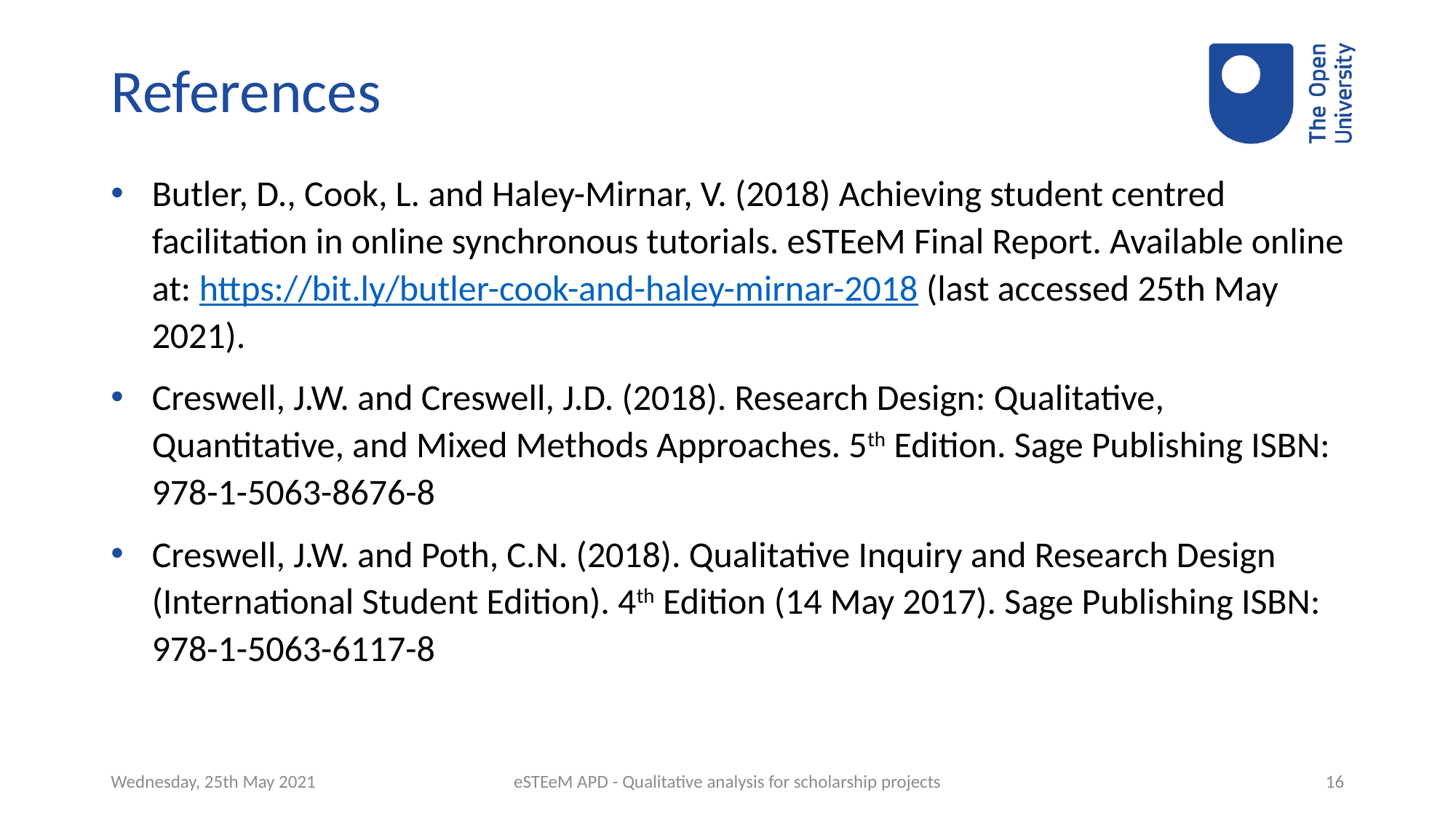

# References
Butler, D., Cook, L. and Haley-Mirnar, V. (2018) Achieving student centred facilitation in online synchronous tutorials. eSTEeM Final Report. Available online at: https://bit.ly/butler-cook-and-haley-mirnar-2018 (last accessed 25th May 2021).
Creswell, J.W. and Creswell, J.D. (2018). Research Design: Qualitative, Quantitative, and Mixed Methods Approaches. 5th Edition. Sage Publishing ISBN: 978-1-5063-8676-8
Creswell, J.W. and Poth, C.N. (2018). Qualitative Inquiry and Research Design (International Student Edition). 4th Edition (14 May 2017). Sage Publishing ISBN: 978-1-5063-6117-8
Wednesday, 25th May 2021
eSTEeM APD - Qualitative analysis for scholarship projects
16